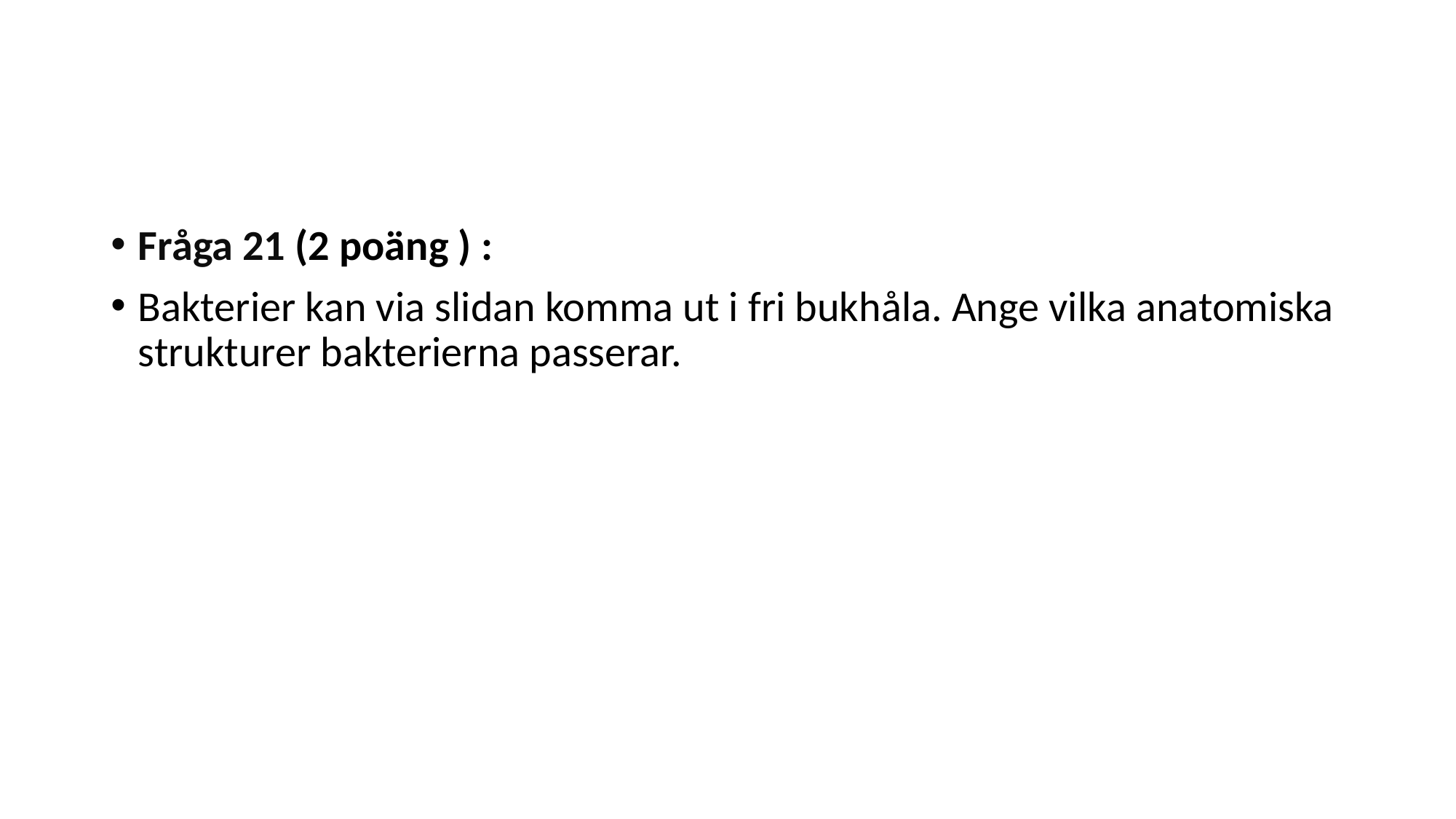

#
Fråga 21 (2 poäng ) :
Bakterier kan via slidan komma ut i fri bukhåla. Ange vilka anatomiska strukturer bakterierna passerar.